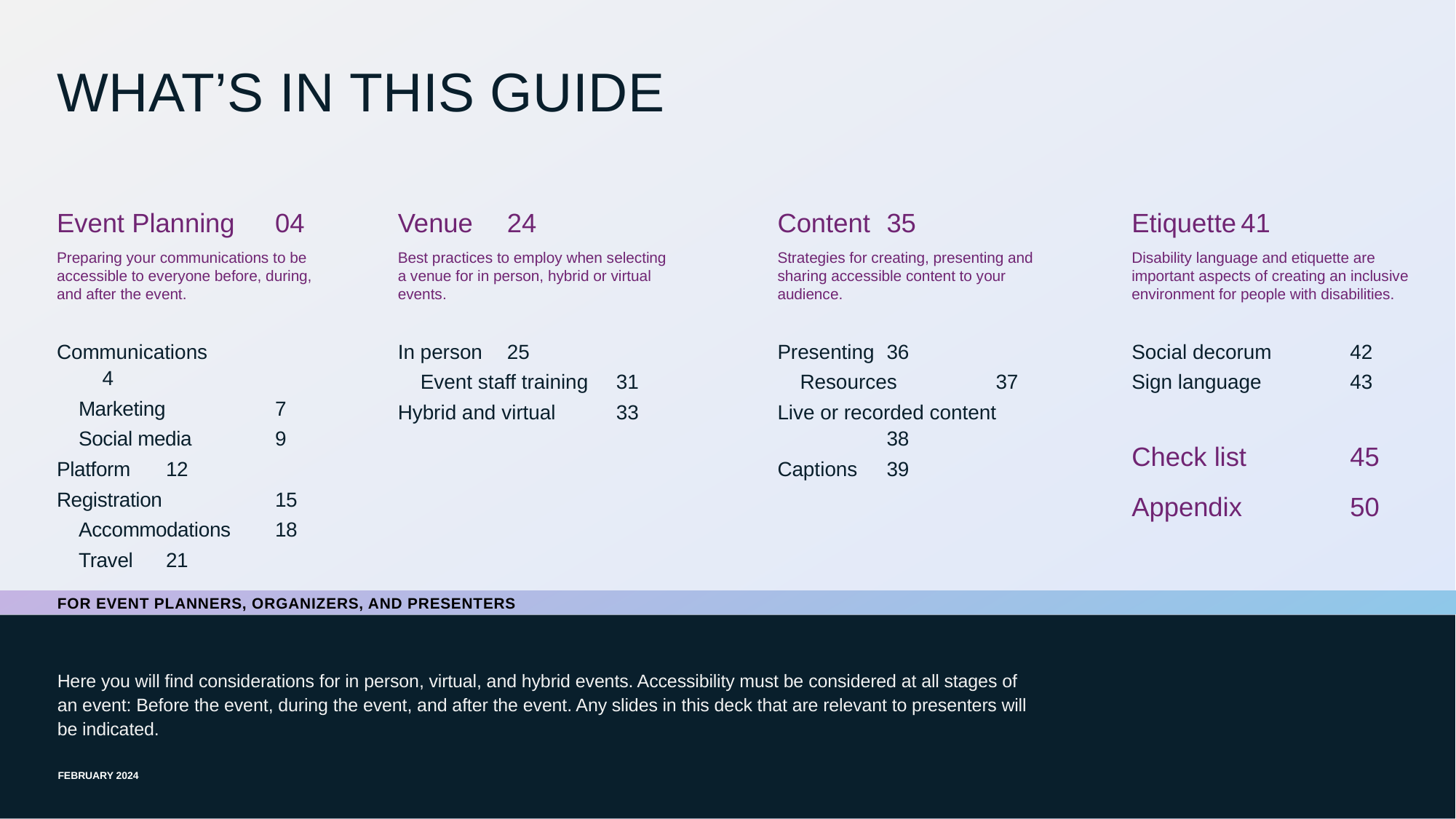

FOR EVENT PLANNERS, ORGANIZERS, AND PRESENTERS
# What’s in this guide
Event Planning	04
Preparing your communications to be accessible to everyone before, during, and after the event.

Communications 	4
    Marketing 	7
    Social media 	9
Platform 	12
Registration 	15
    Accommodations 	18
    Travel 	21
Venue 	24
Best practices to employ when selecting a venue for in person, hybrid or virtual events.

In person	25
    Event staff training 	31
Hybrid and virtual	33
Content	35
Strategies for creating, presenting and sharing accessible content to your audience.

Presenting	36
    Resources	37
Live or recorded content 	38
Captions 	39
Etiquette	41
Disability language and etiquette are important aspects of creating an inclusive environment for people with disabilities.

Social decorum 	42
Sign language	43
Check list	45
Appendix	50

Here you will find considerations for in person, virtual, and hybrid events. Accessibility must be considered at all stages of an event: Before the event, during the event, and after the event. Any slides in this deck that are relevant to presenters will be indicated.
FEBRUARY 2024